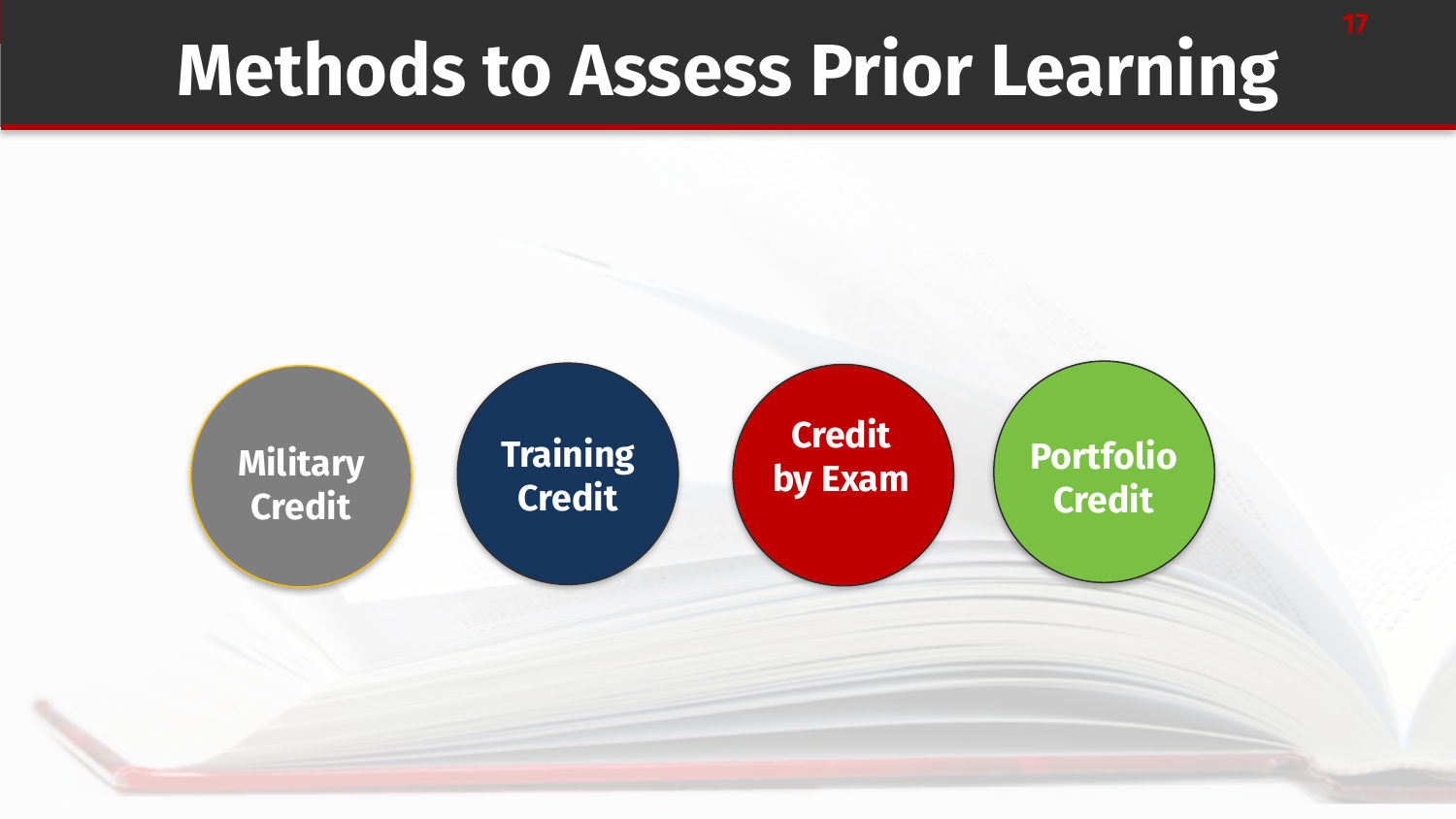

Methods to Assess Prior Learning
17

Credit by Exam
Training
Credit
Portfolio
Credit
Military
Credit